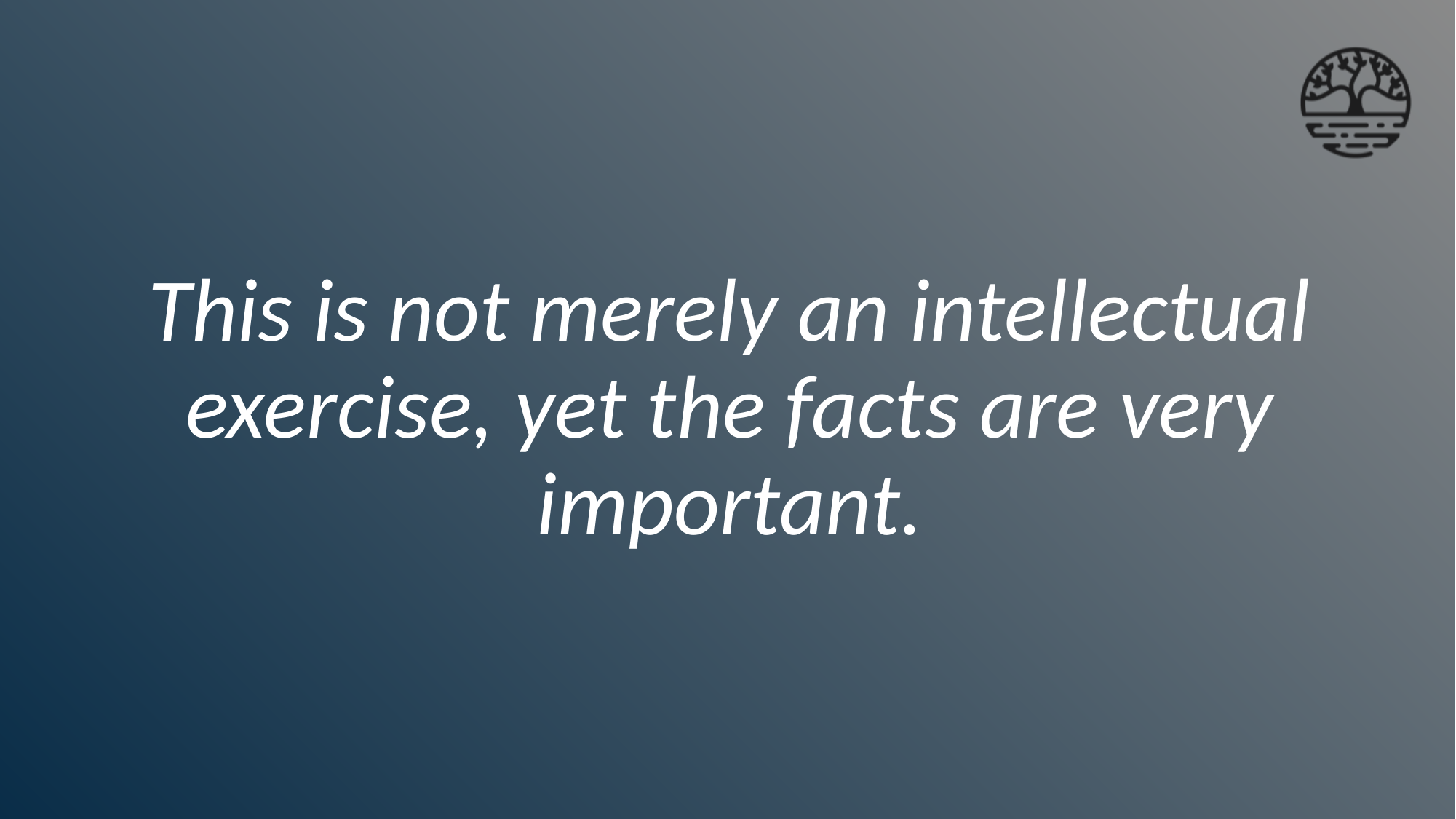

# This is not merely an intellectual exercise, yet the facts are very important.